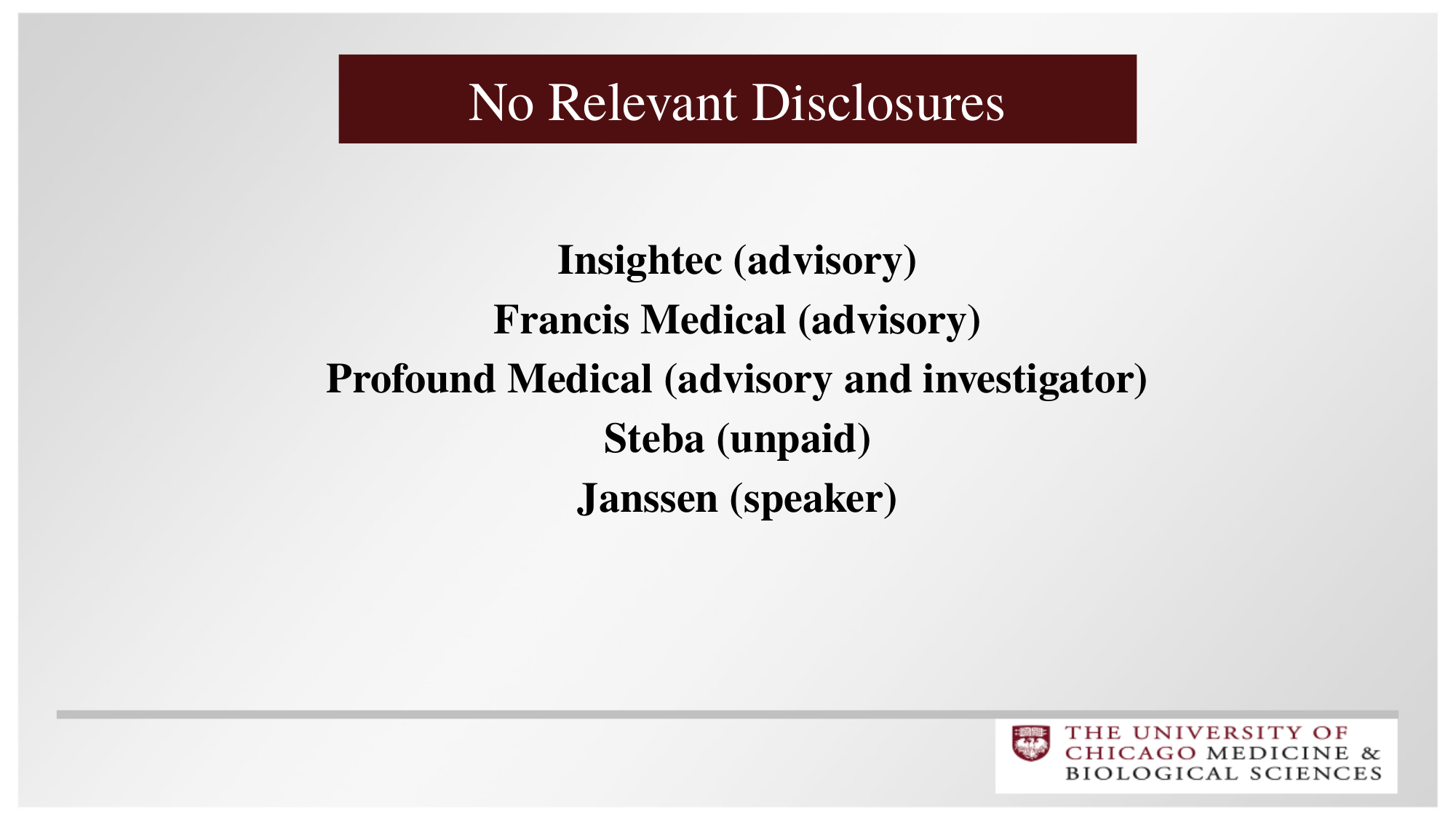

No Relevant Disclosures
Insightec (advisory)
Francis Medical (advisory)
Profound Medical (advisory and investigator)
Steba (unpaid)
Janssen (speaker)